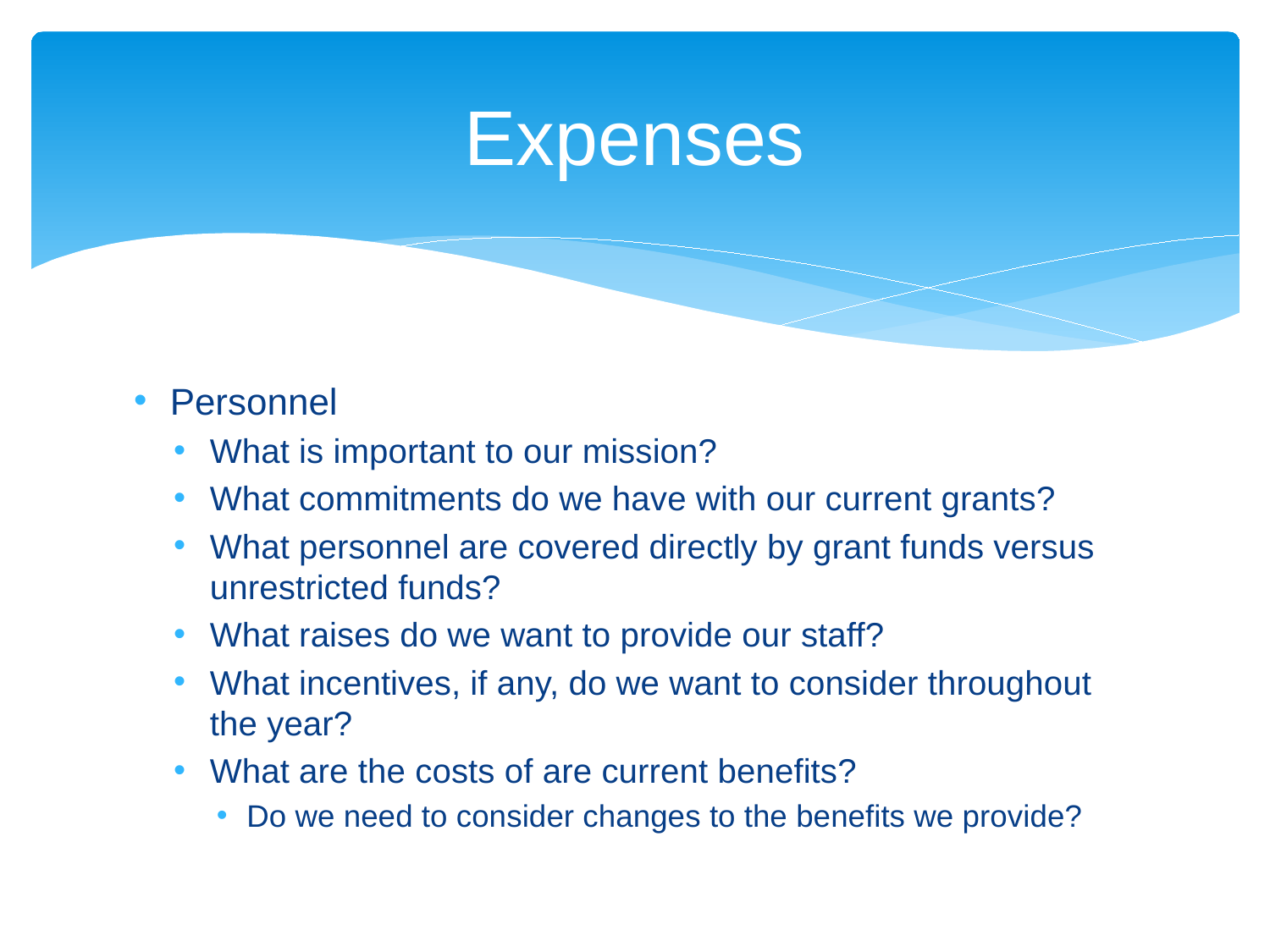

# Expenses
Personnel
What is important to our mission?
What commitments do we have with our current grants?
What personnel are covered directly by grant funds versus unrestricted funds?
What raises do we want to provide our staff?
What incentives, if any, do we want to consider throughout the year?
What are the costs of are current benefits?
Do we need to consider changes to the benefits we provide?